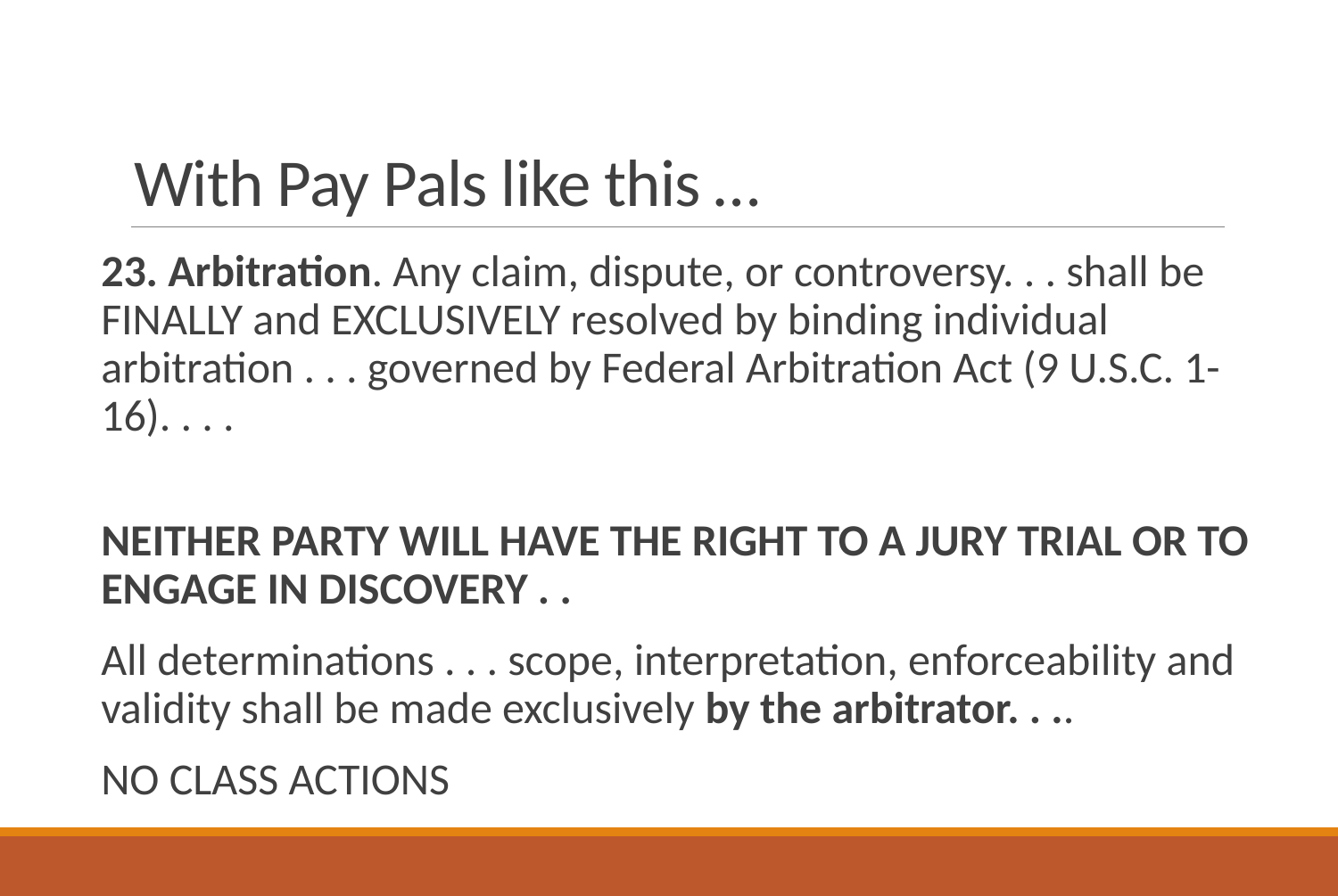

# With Pay Pals like this …
23. Arbitration. Any claim, dispute, or controversy. . . shall be FINALLY and EXCLUSIVELY resolved by binding individual arbitration . . . governed by Federal Arbitration Act (9 U.S.C. 1-16). . . .
NEITHER PARTY WILL HAVE THE RIGHT TO A JURY TRIAL OR TO ENGAGE IN DISCOVERY . .
All determinations . . . scope, interpretation, enforceability and validity shall be made exclusively by the arbitrator. . ..
NO CLASS ACTIONS